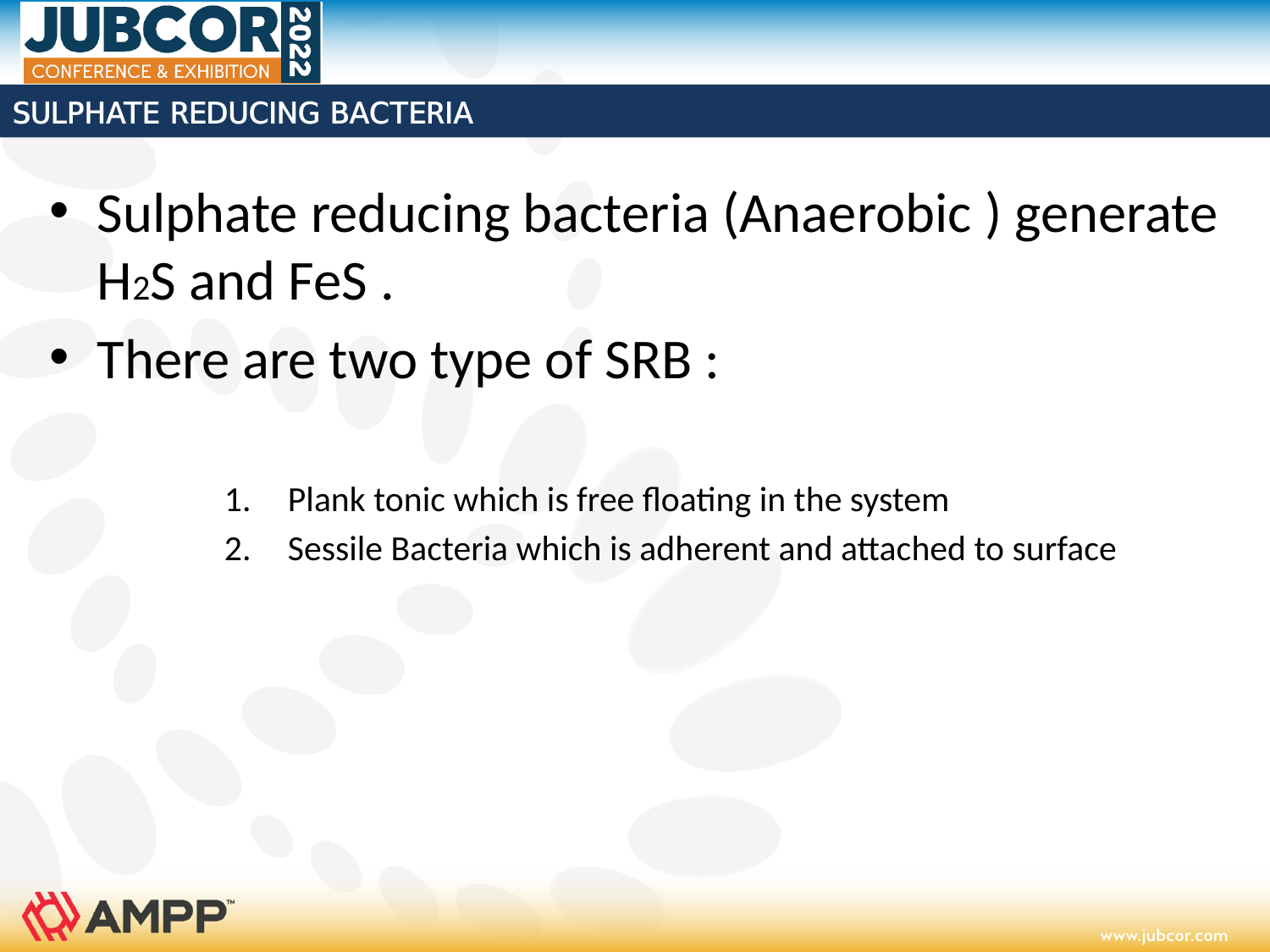

# SULPHATE REDUCING BACTERIA
Sulphate reducing bacteria (Anaerobic ) generate H2S and FeS .
There are two type of SRB :

Plank tonic which is free floating in the system
Sessile Bacteria which is adherent and attached to surface